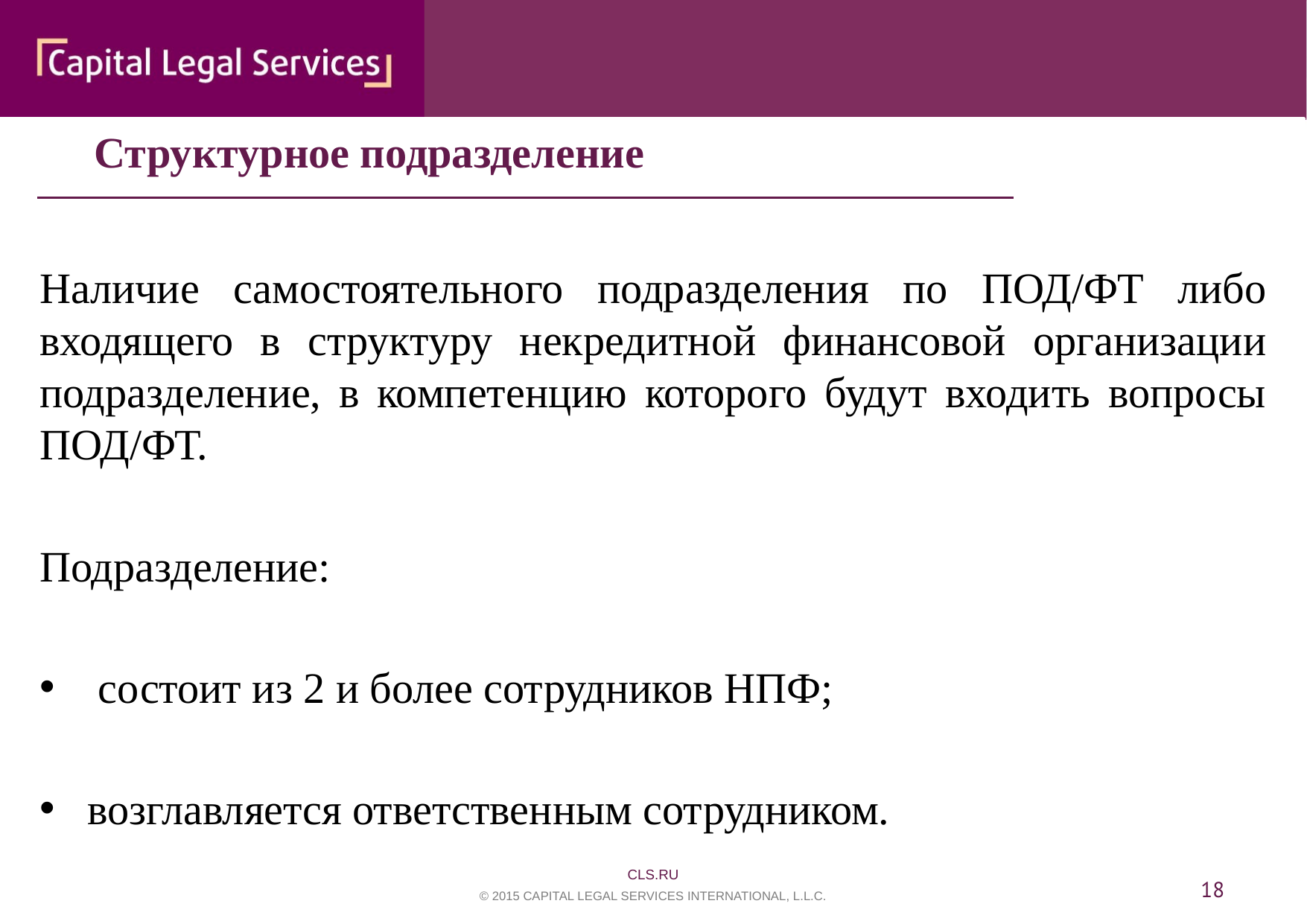

Структурное подразделение

Наличие самостоятельного подразделения по ПОД/ФТ либо входящего в структуру некредитной финансовой организации подразделение, в компетенцию которого будут входить вопросы ПОД/ФТ.

Подразделение:

 состоит из 2 и более сотрудников НПФ;

возглавляется ответственным сотрудником.